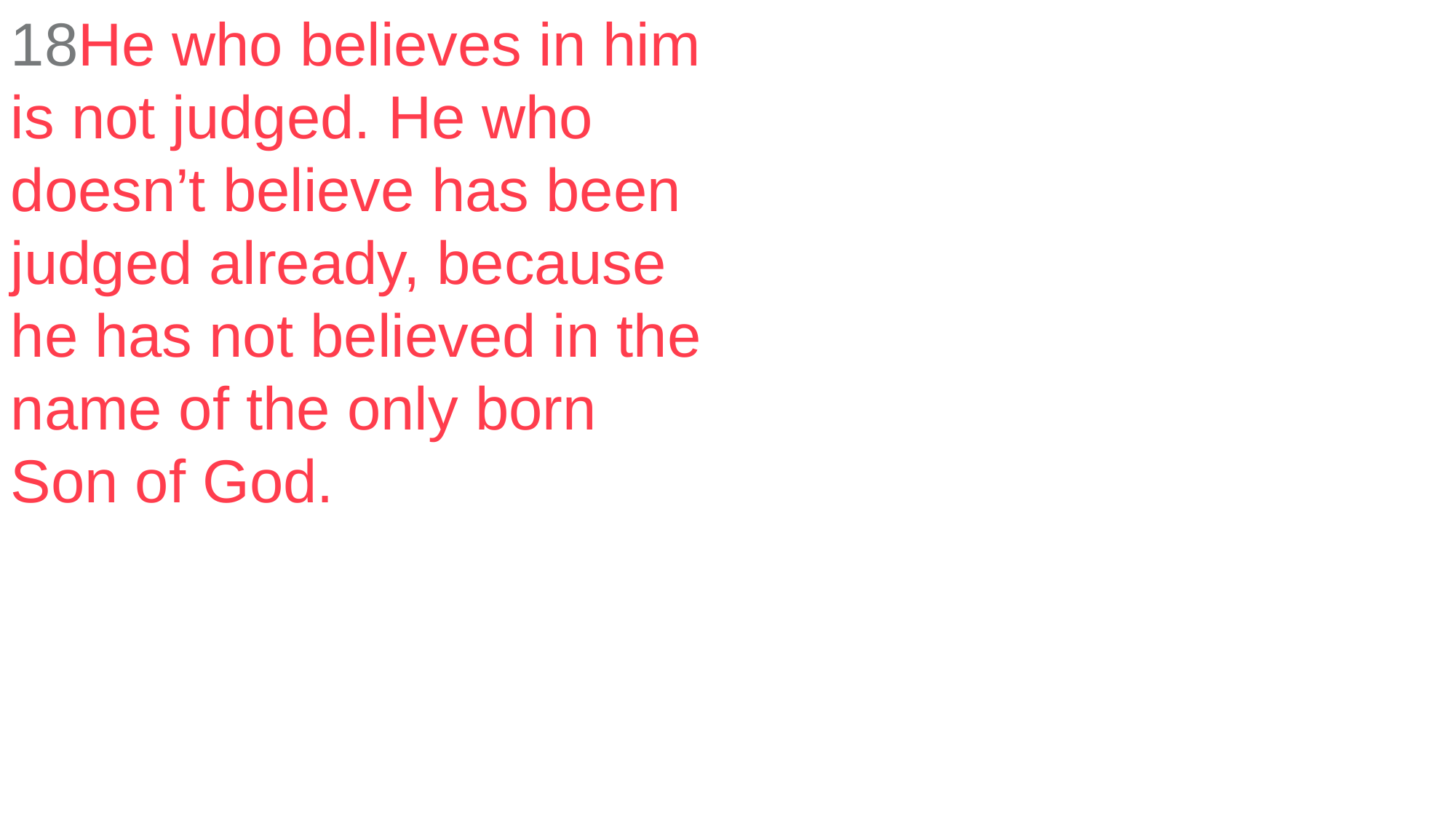

18He who believes in him is not judged. He who doesn’t believe has been judged already, because he has not believed in the name of the only born Son of God.